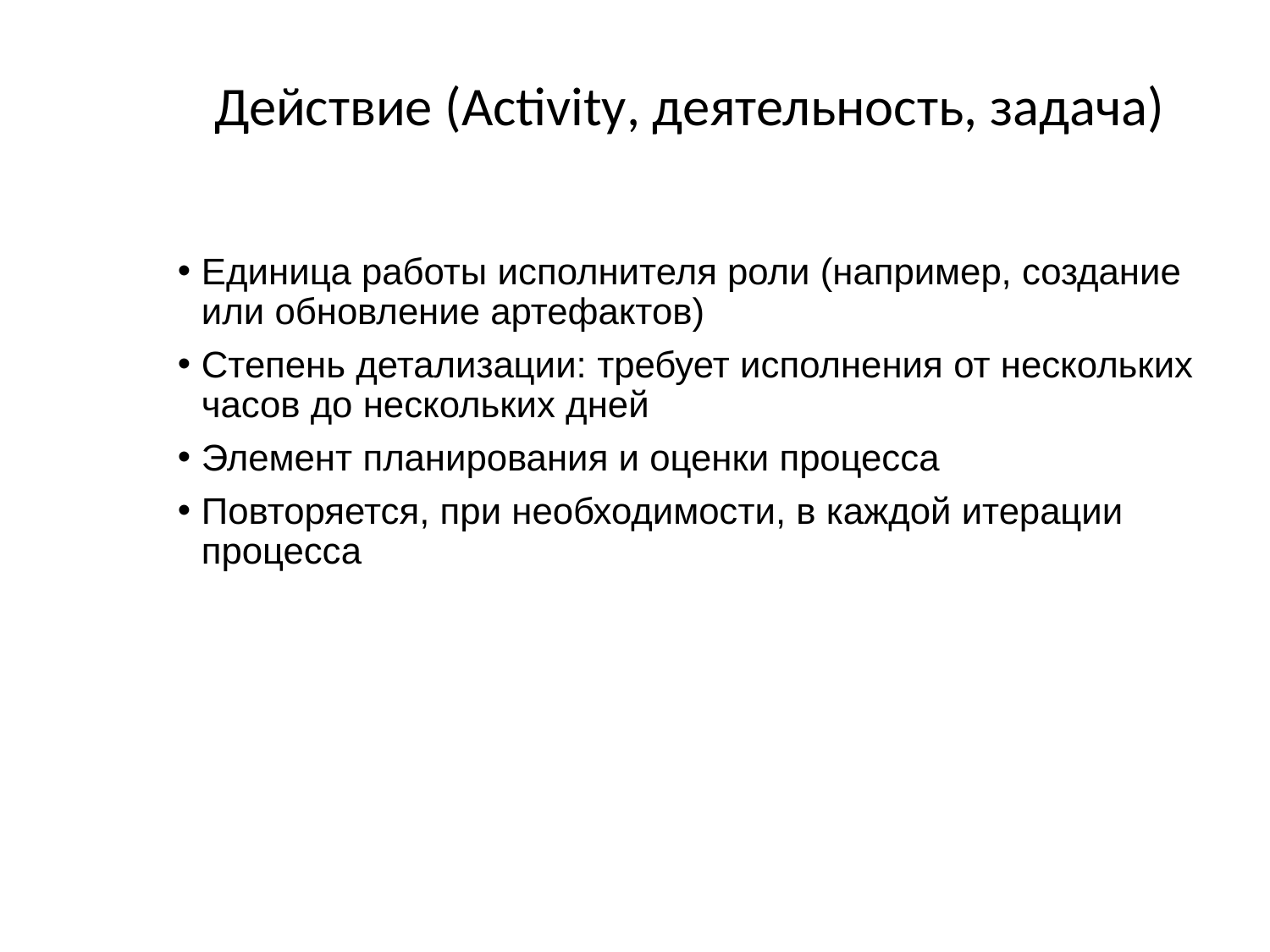

# Действие (Activity, деятельность, задача)
Единица работы исполнителя роли (например, создание или обновление артефактов)
Степень детализации: требует исполнения от нескольких часов до нескольких дней
Элемент планирования и оценки процесса
Повторяется, при необходимости, в каждой итерации процесса